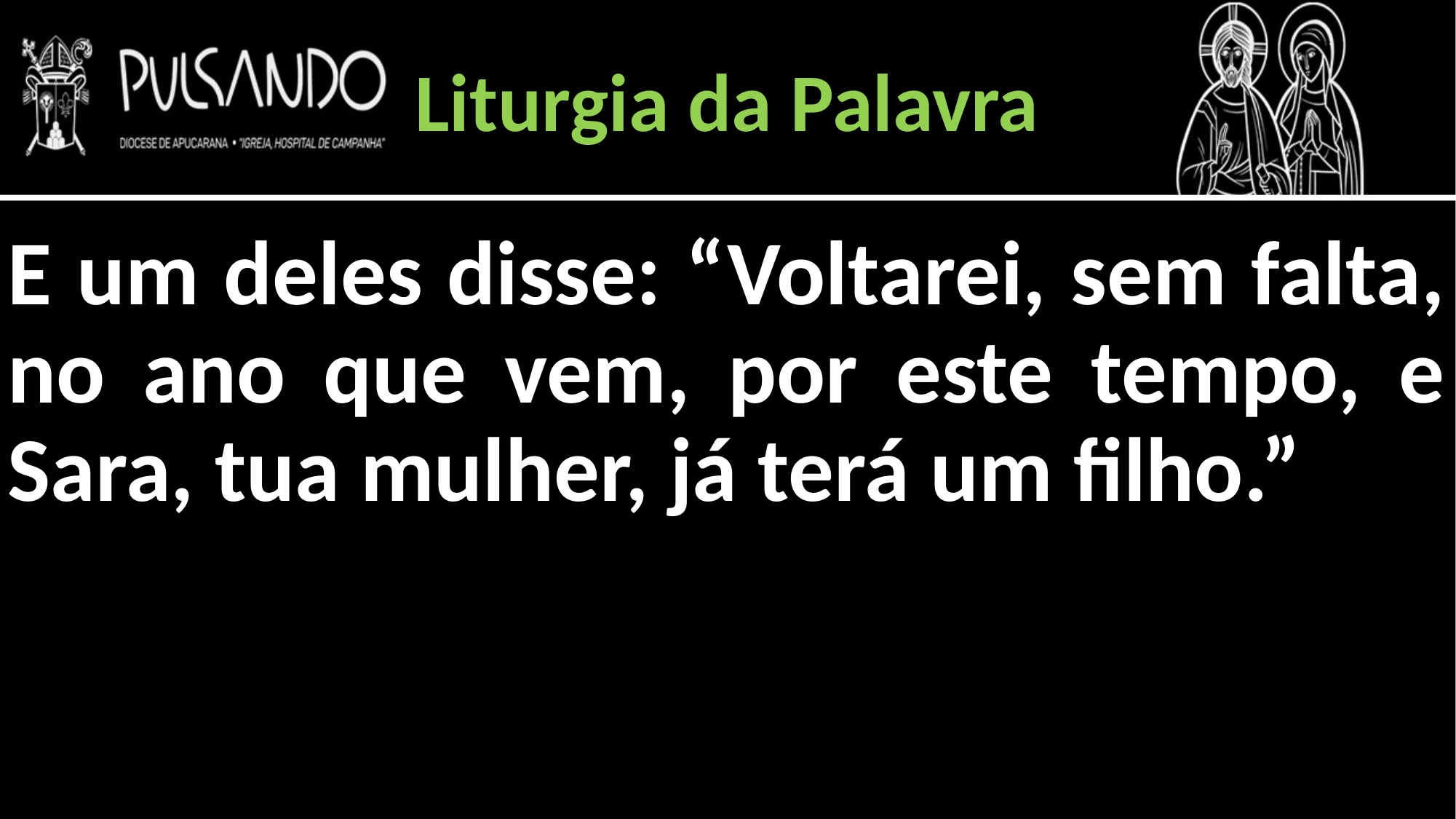

Liturgia da Palavra
E um deles disse: “Voltarei, sem falta, no ano que vem, por este tempo, e Sara, tua mulher, já terá um filho.”